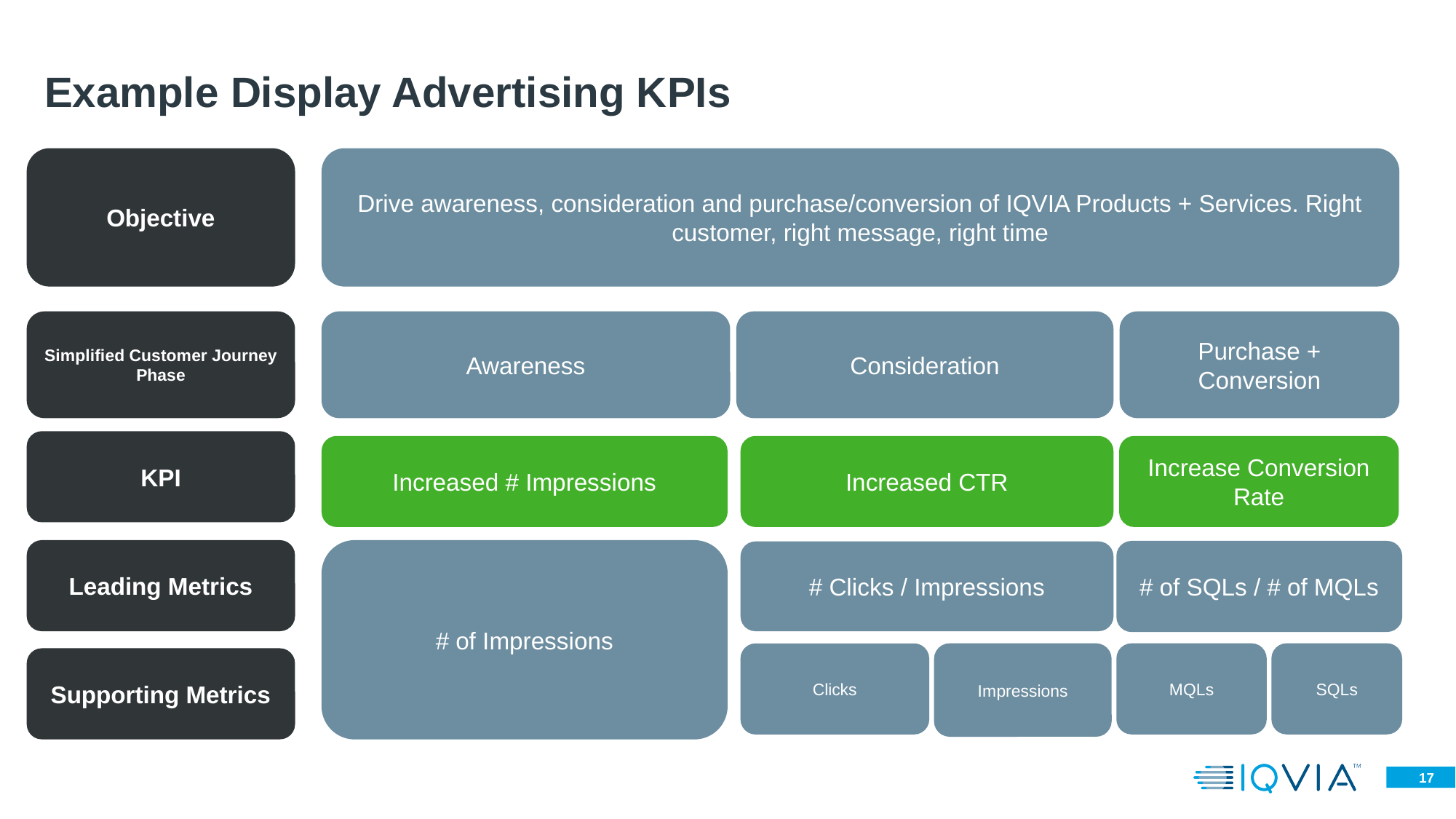

# Example Display Advertising KPIs
Objective
Drive awareness, consideration and purchase/conversion of IQVIA Products + Services. Right customer, right message, right time
Simplified Customer Journey Phase
Awareness
Consideration
Purchase + Conversion
KPI
Increased # Impressions
Increase Conversion Rate
Increased CTR
Leading Metrics
# of Impressions
# of SQLs / # of MQLs
# Clicks / Impressions
SQLs
Impressions
MQLs
Clicks
Supporting Metrics